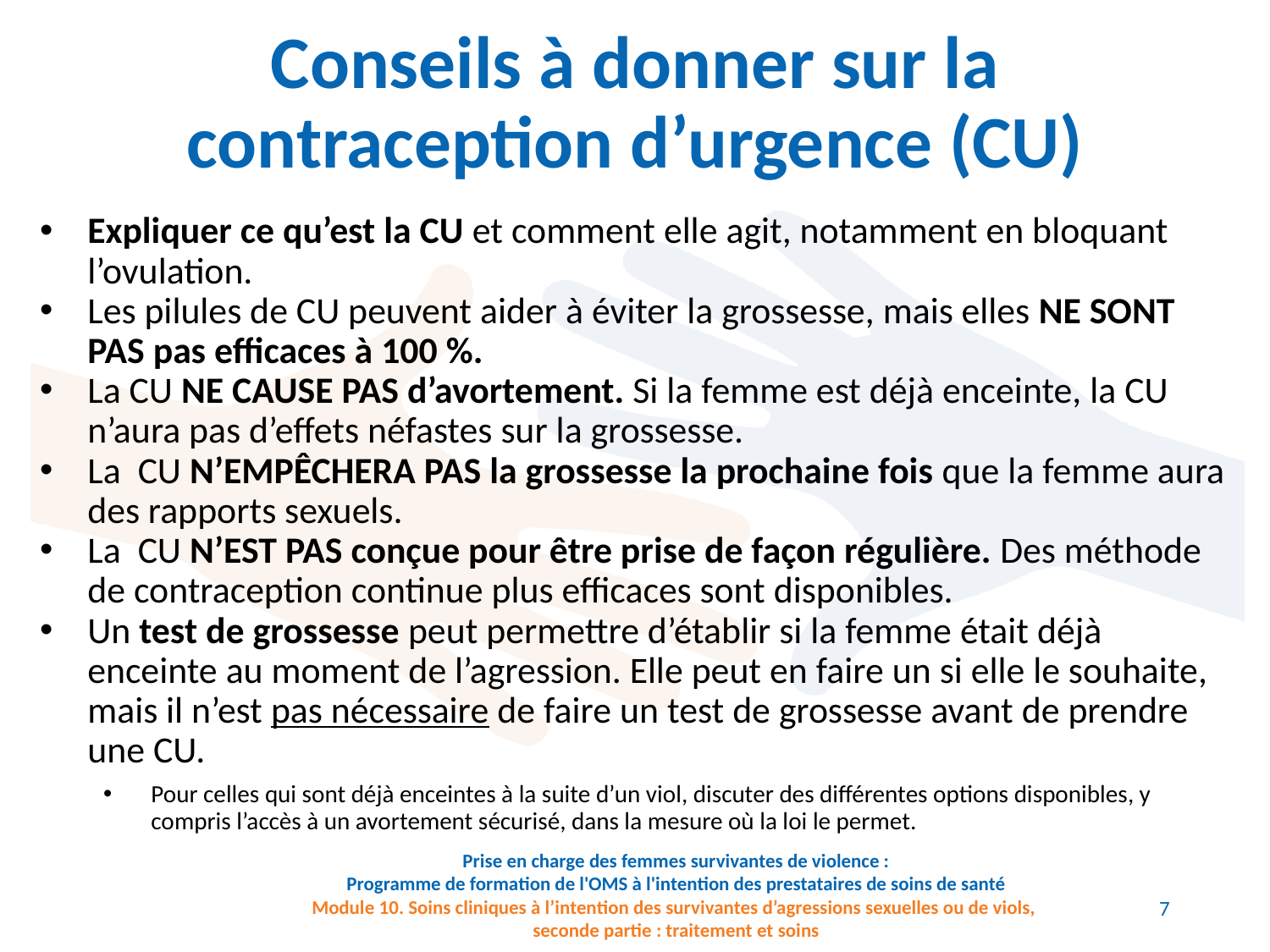

# Conseils à donner sur la contraception d’urgence (CU)
Expliquer ce qu’est la CU et comment elle agit, notamment en bloquant l’ovulation.
Les pilules de CU peuvent aider à éviter la grossesse, mais elles NE SONT PAS pas efficaces à 100 %.
La CU NE CAUSE PAS d’avortement. Si la femme est déjà enceinte, la CU n’aura pas d’effets néfastes sur la grossesse.
La  CU N’EMPÊCHERA PAS la grossesse la prochaine fois que la femme aura des rapports sexuels.
La  CU N’EST PAS conçue pour être prise de façon régulière. Des méthode de contraception continue plus efficaces sont disponibles.
Un test de grossesse peut permettre d’établir si la femme était déjà enceinte au moment de l’agression. Elle peut en faire un si elle le souhaite, mais il n’est pas nécessaire de faire un test de grossesse avant de prendre une CU.
Pour celles qui sont déjà enceintes à la suite d’un viol, discuter des différentes options disponibles, y compris l’accès à un avortement sécurisé, dans la mesure où la loi le permet.

7